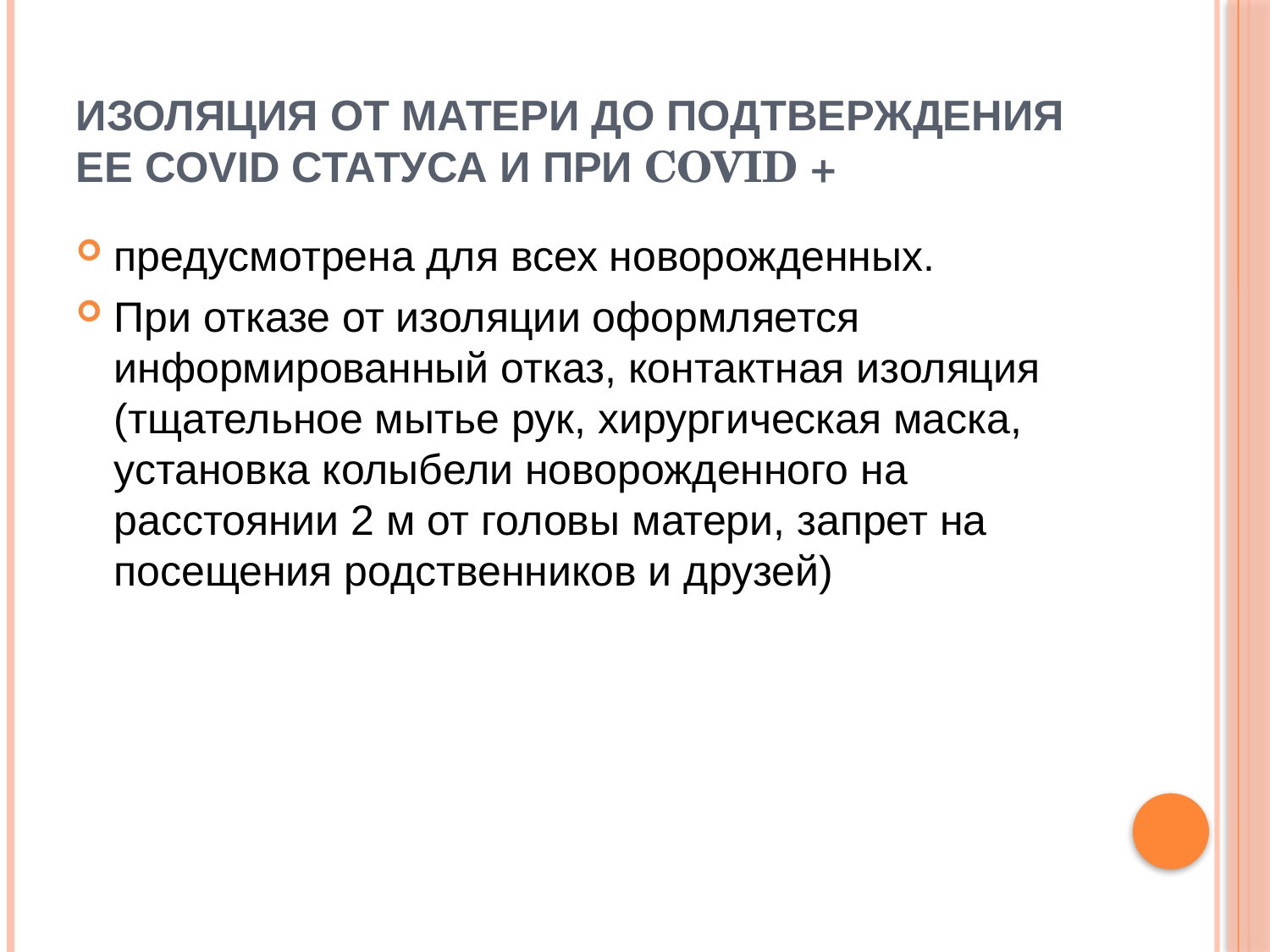

# Изоляция от матери до подтверждения ее COVID статуса и при COVID +
предусмотрена для всех новорожденных.
При отказе от изоляции оформляется информированный отказ, контактная изоляция (тщательное мытье рук, хирургическая маска, установка колыбели новорожденного на расстоянии 2 м от головы матери, запрет на посещения родственников и друзей)